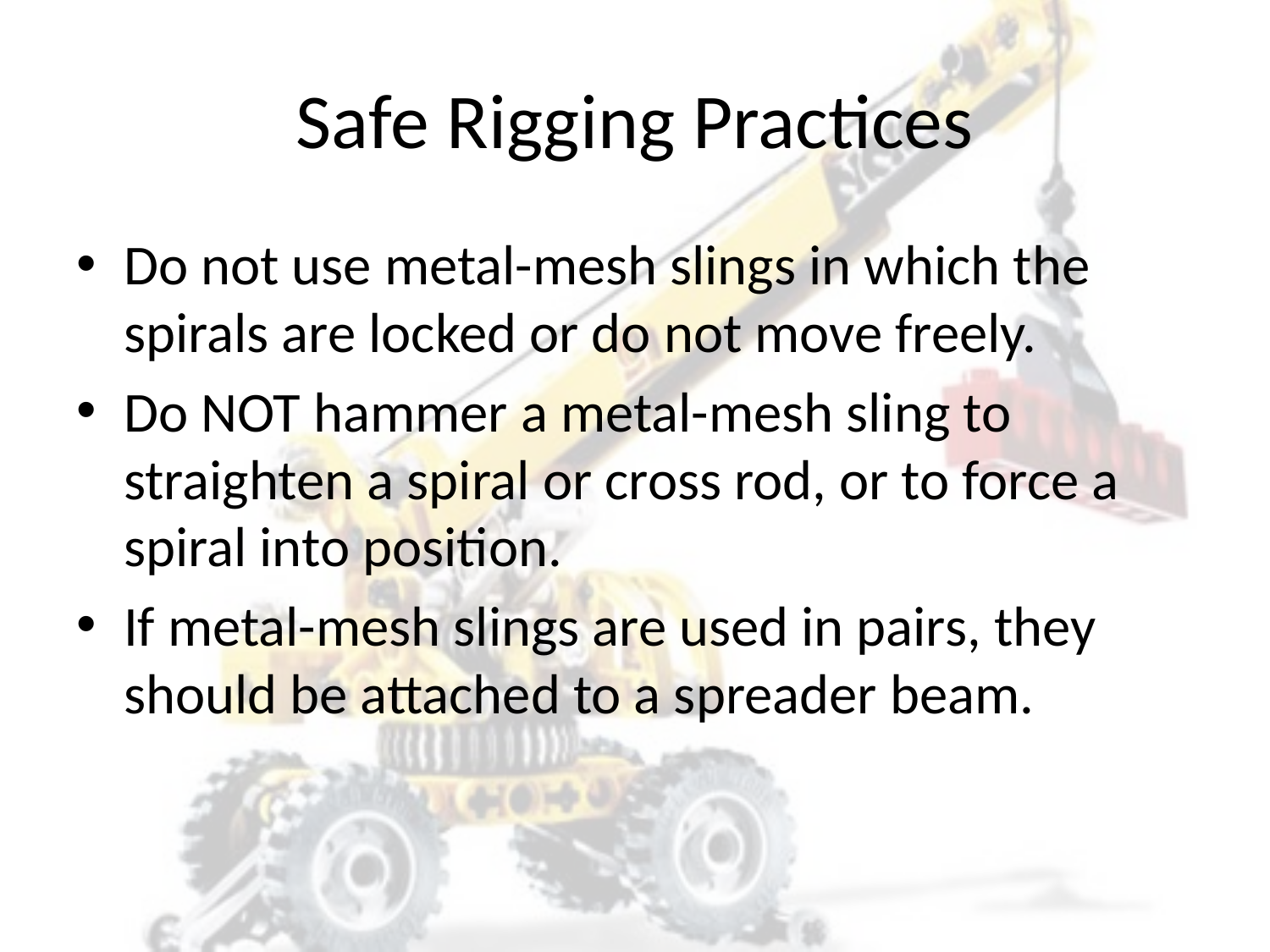

# Safe Rigging Practices
Do not use metal-mesh slings in which the spirals are locked or do not move freely.
Do NOT hammer a metal-mesh sling to straighten a spiral or cross rod, or to force a spiral into position.
If metal-mesh slings are used in pairs, they should be attached to a spreader beam.